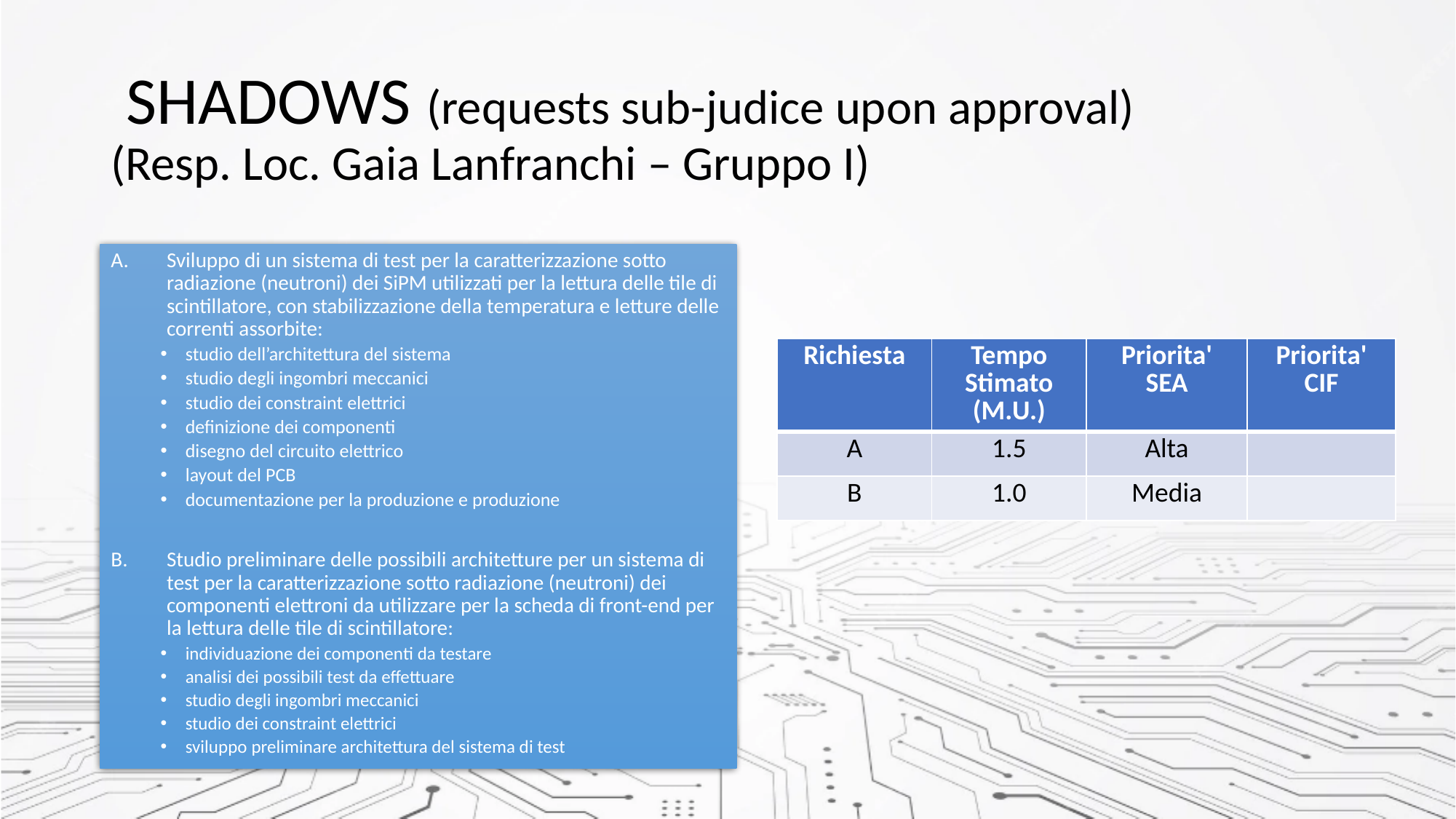

# SHADOWS (requests sub-judice upon approval) (Resp. Loc. Gaia Lanfranchi – Gruppo I)
Sviluppo di un sistema di test per la caratterizzazione sotto radiazione (neutroni) dei SiPM utilizzati per la lettura delle tile di scintillatore, con stabilizzazione della temperatura e letture delle correnti assorbite:
studio dell’architettura del sistema
studio degli ingombri meccanici
studio dei constraint elettrici
definizione dei componenti
disegno del circuito elettrico
layout del PCB
documentazione per la produzione e produzione

Studio preliminare delle possibili architetture per un sistema di test per la caratterizzazione sotto radiazione (neutroni) dei componenti elettroni da utilizzare per la scheda di front-end per la lettura delle tile di scintillatore:
individuazione dei componenti da testare
analisi dei possibili test da effettuare
studio degli ingombri meccanici
studio dei constraint elettrici
sviluppo preliminare architettura del sistema di test

| Richiesta | Tempo Stimato (M.U.) | Priorita' SEA | Priorita' CIF |
| --- | --- | --- | --- |
| A | 1.5 | Alta |  |
| B | 1.0 | Media |  |